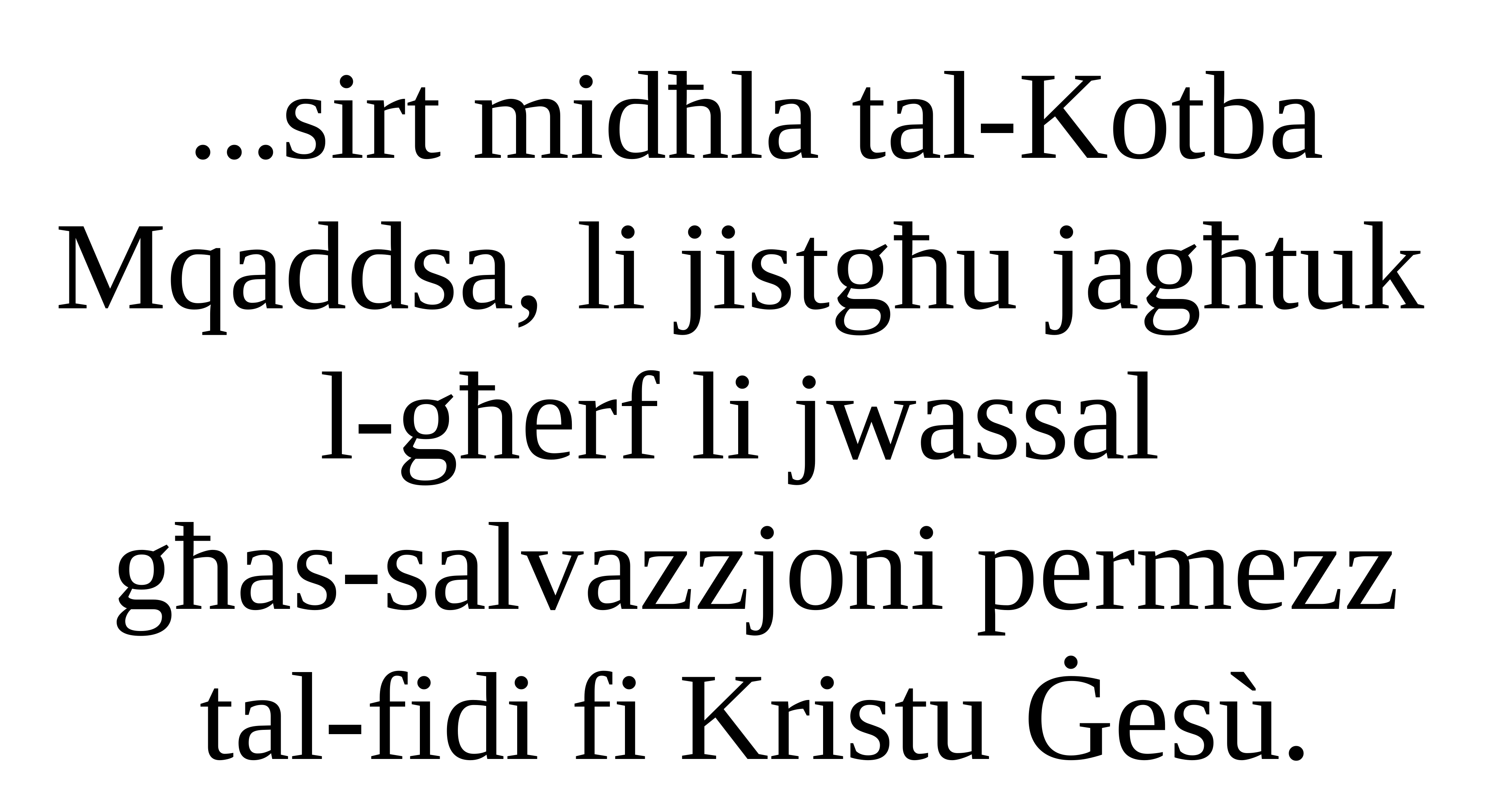

...sirt midħla tal-Kotba Mqaddsa, li jistgħu jagħtuk
l-għerf li jwassal
għas-salvazzjoni permezz tal-fidi fi Kristu Ġesù.